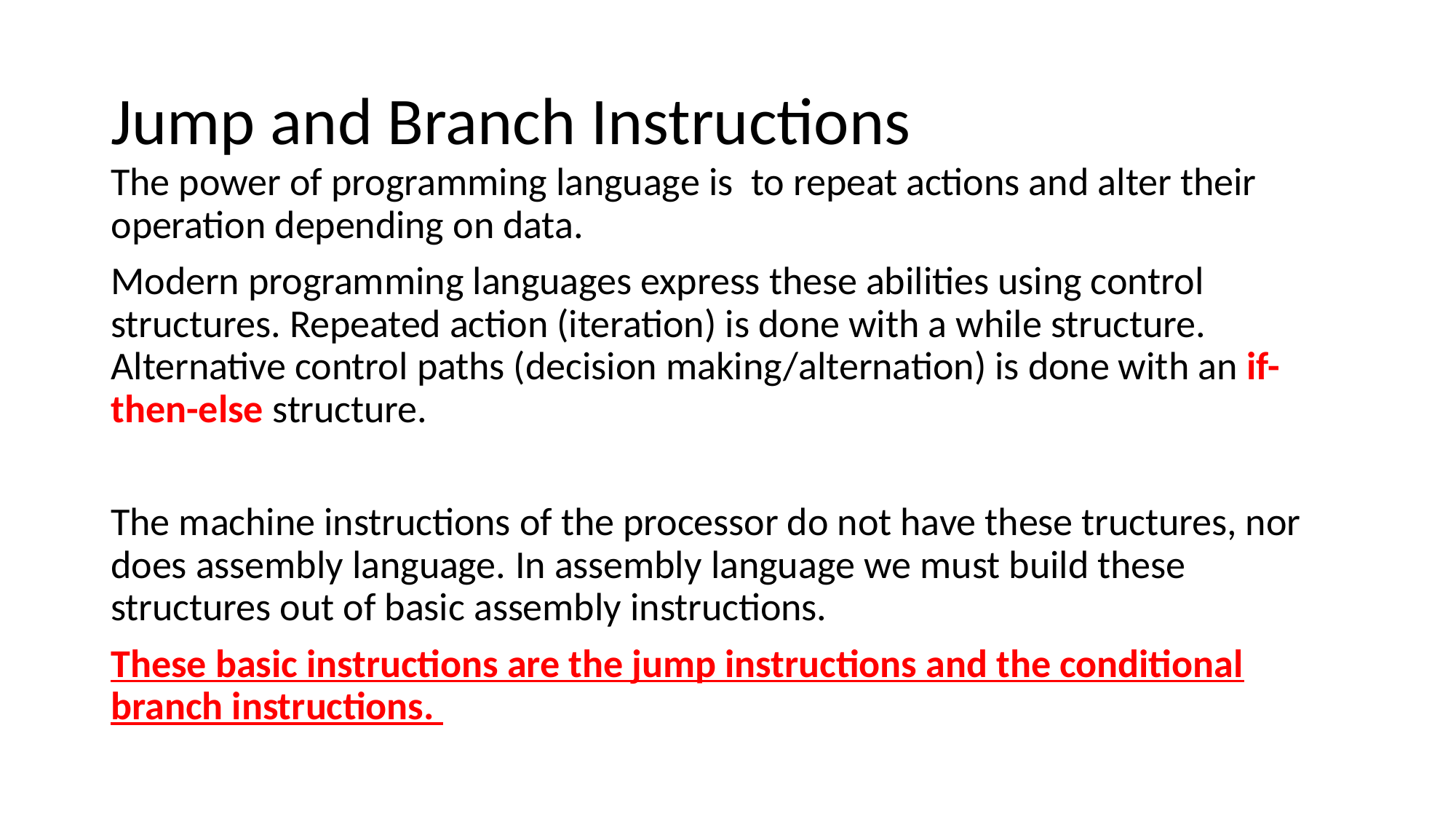

# Jump and Branch Instructions
The power of programming language is  to repeat actions and alter their operation depending on data.
Modern programming languages express these abilities using control structures. Repeated action (iteration) is done with a while structure. Alternative control paths (decision making/alternation) is done with an if-then-else structure.

The machine instructions of the processor do not have these tructures, nor does assembly language. In assembly language we must build these structures out of basic assembly instructions.
These basic instructions are the jump instructions and the conditional branch instructions.